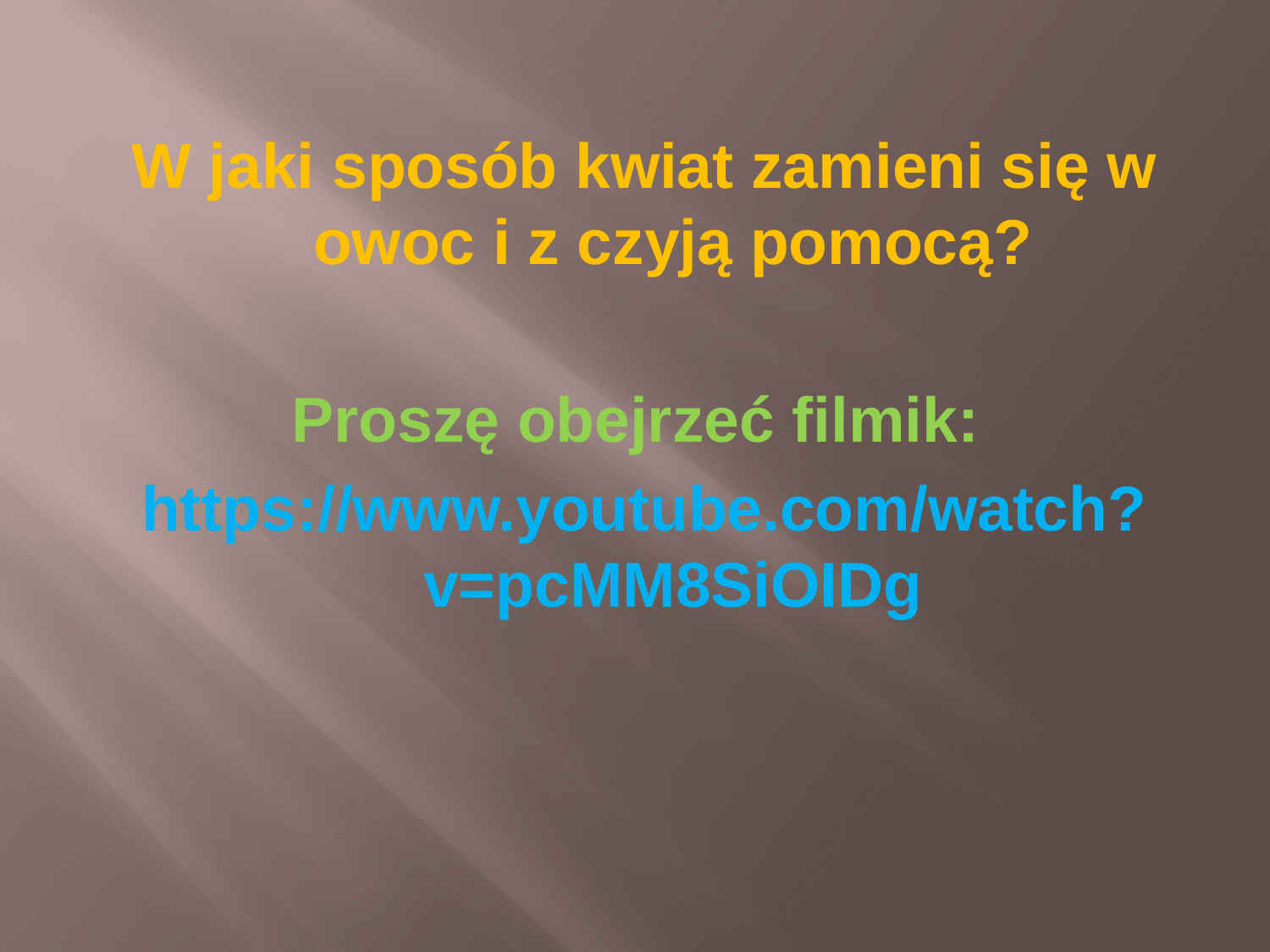

W jaki sposób kwiat zamieni się w owoc i z czyją pomocą?

Proszę obejrzeć filmik:
https://www.youtube.com/watch?v=pcMM8SiOIDg